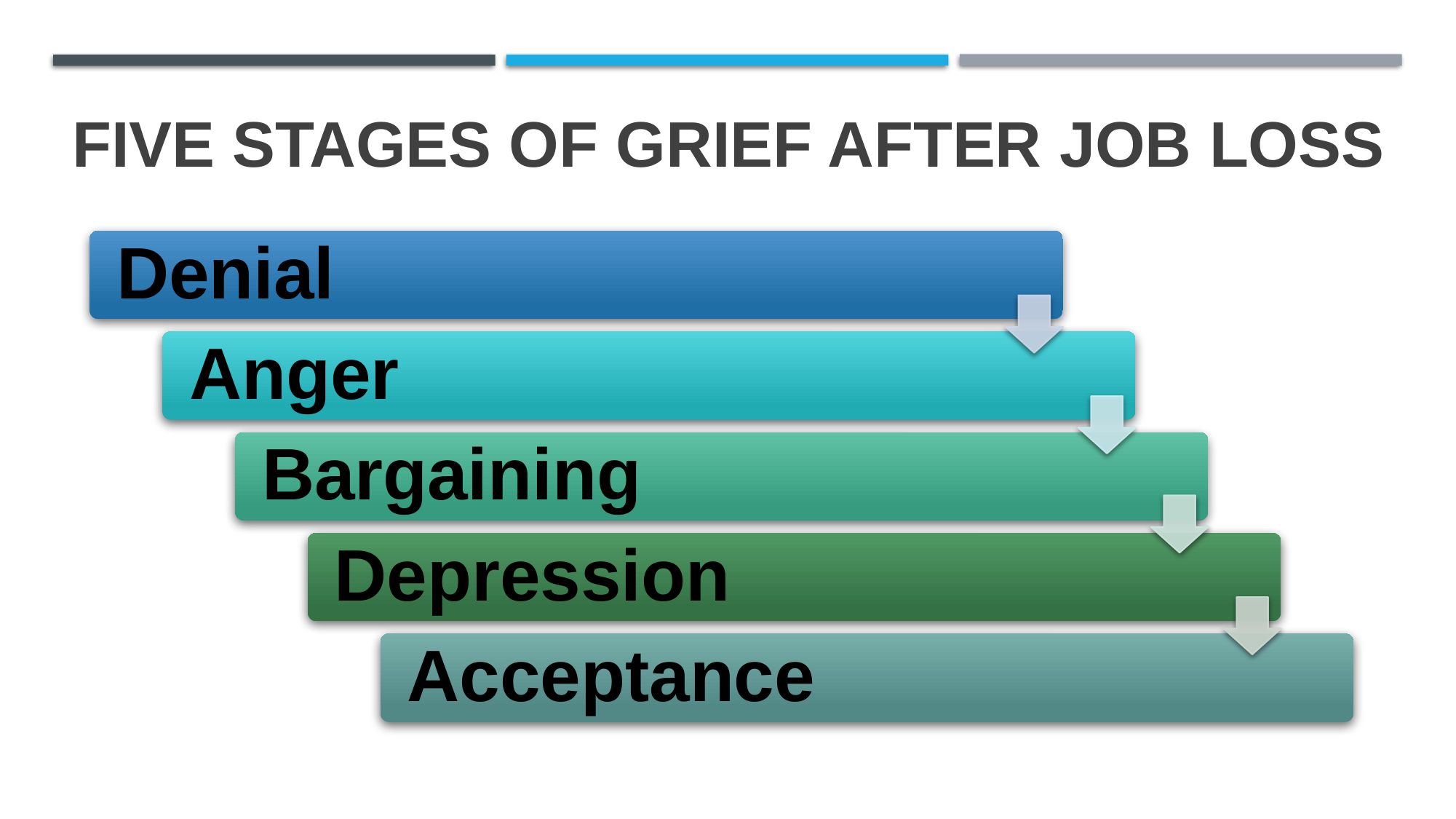

# Five Stages of GRIEF After Job Loss
Denial
Anger
Bargaining
Depression
Acceptance